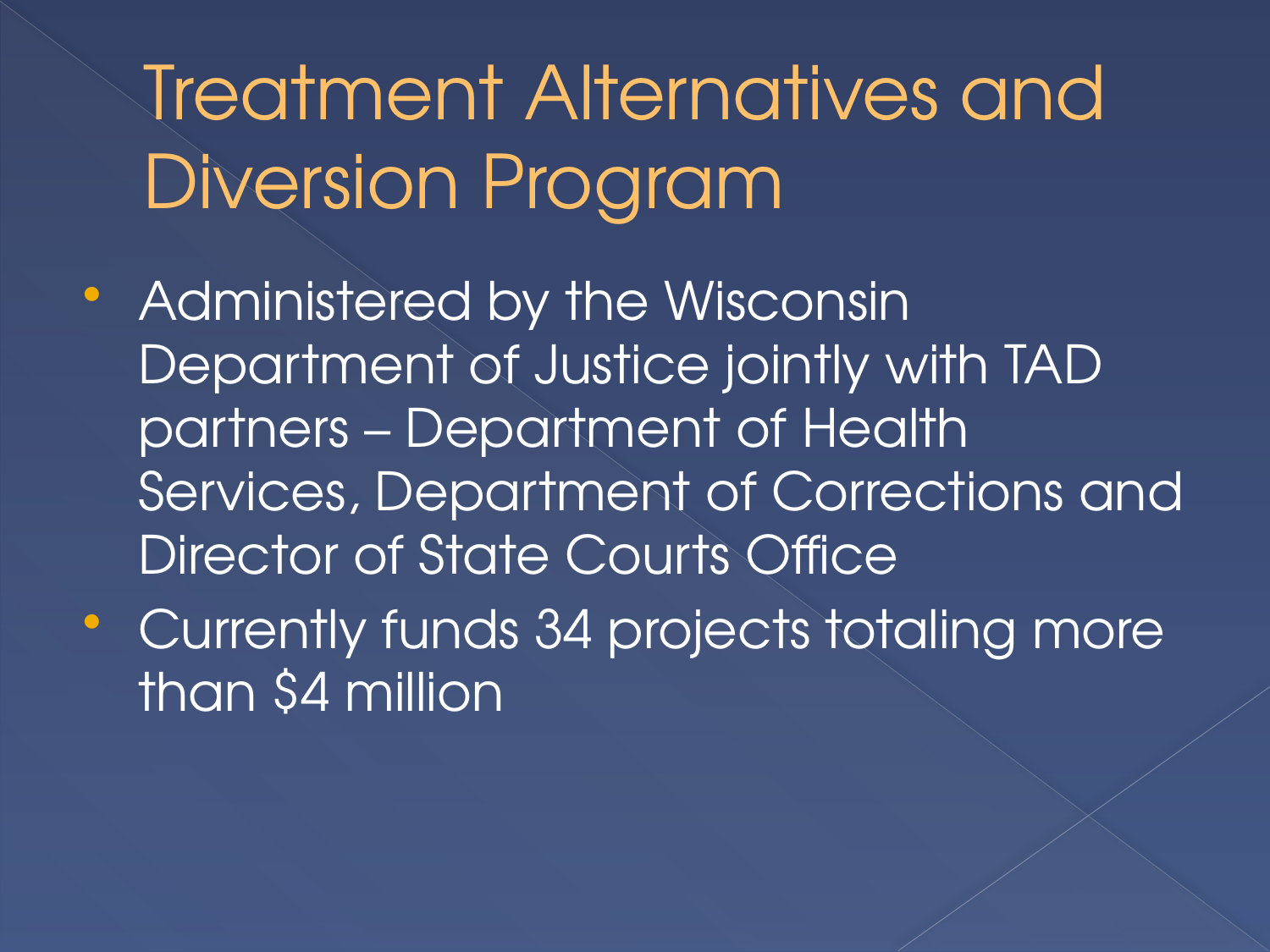

# Treatment Alternatives and Diversion Program
Administered by the Wisconsin Department of Justice jointly with TAD partners – Department of Health Services, Department of Corrections and Director of State Courts Office
Currently funds 34 projects totaling more than $4 million